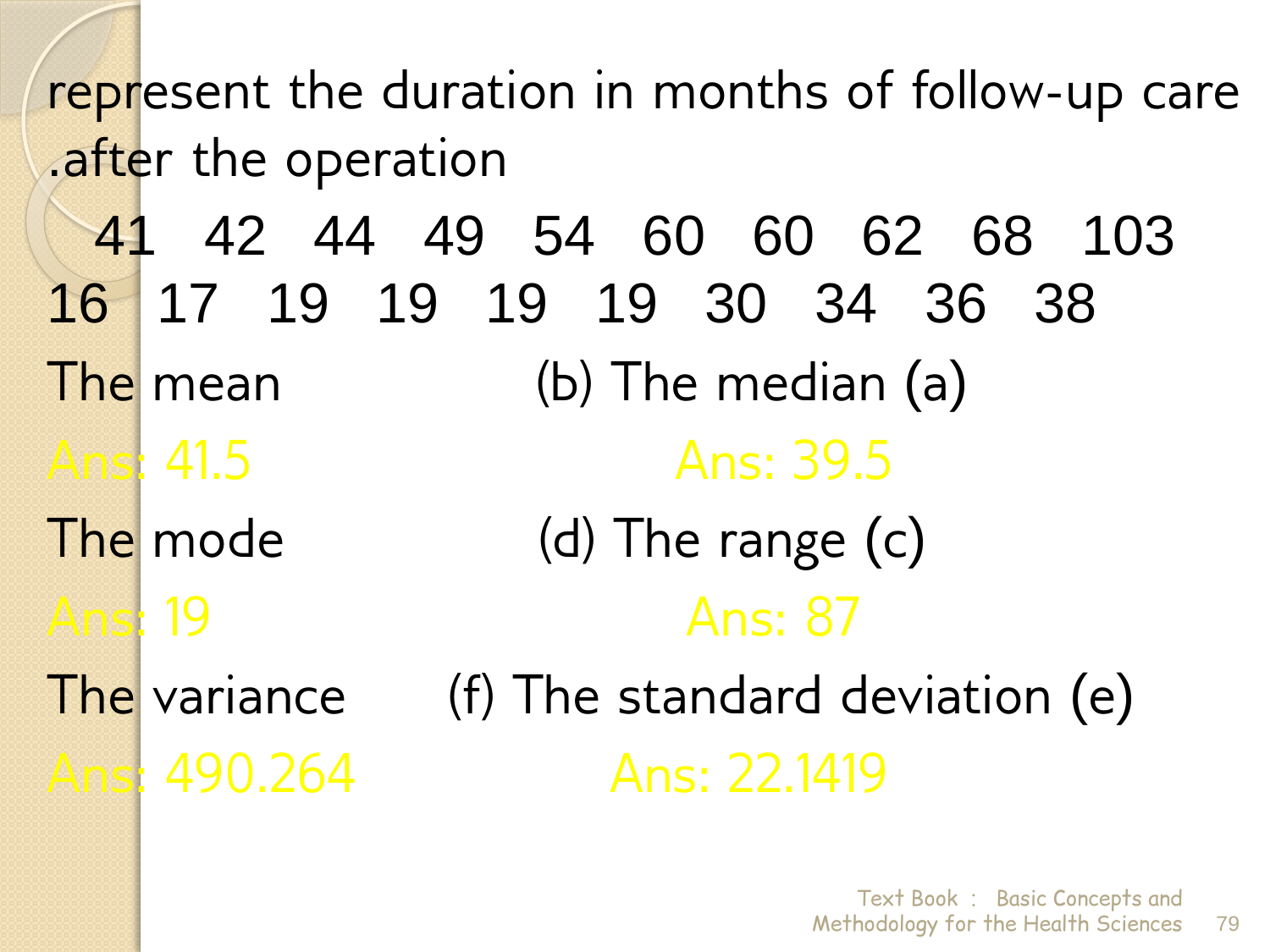

represent the duration in months of follow-up care after the operation.
103   68   62   60   60   54   49   44   42   41    38   36   34   30   19   19   19   19   17   16
(a) The mean               (b) The median
 Ans: 41.5                         Ans: 39.5
(c) The mode               (d) The range
Ans: 19                            Ans: 87
(e) The variance      (f) The standard deviation
Ans: 490.264               Ans: 22.1419
Text Book  :   Basic Concepts and Methodology for the Health Sciences
79